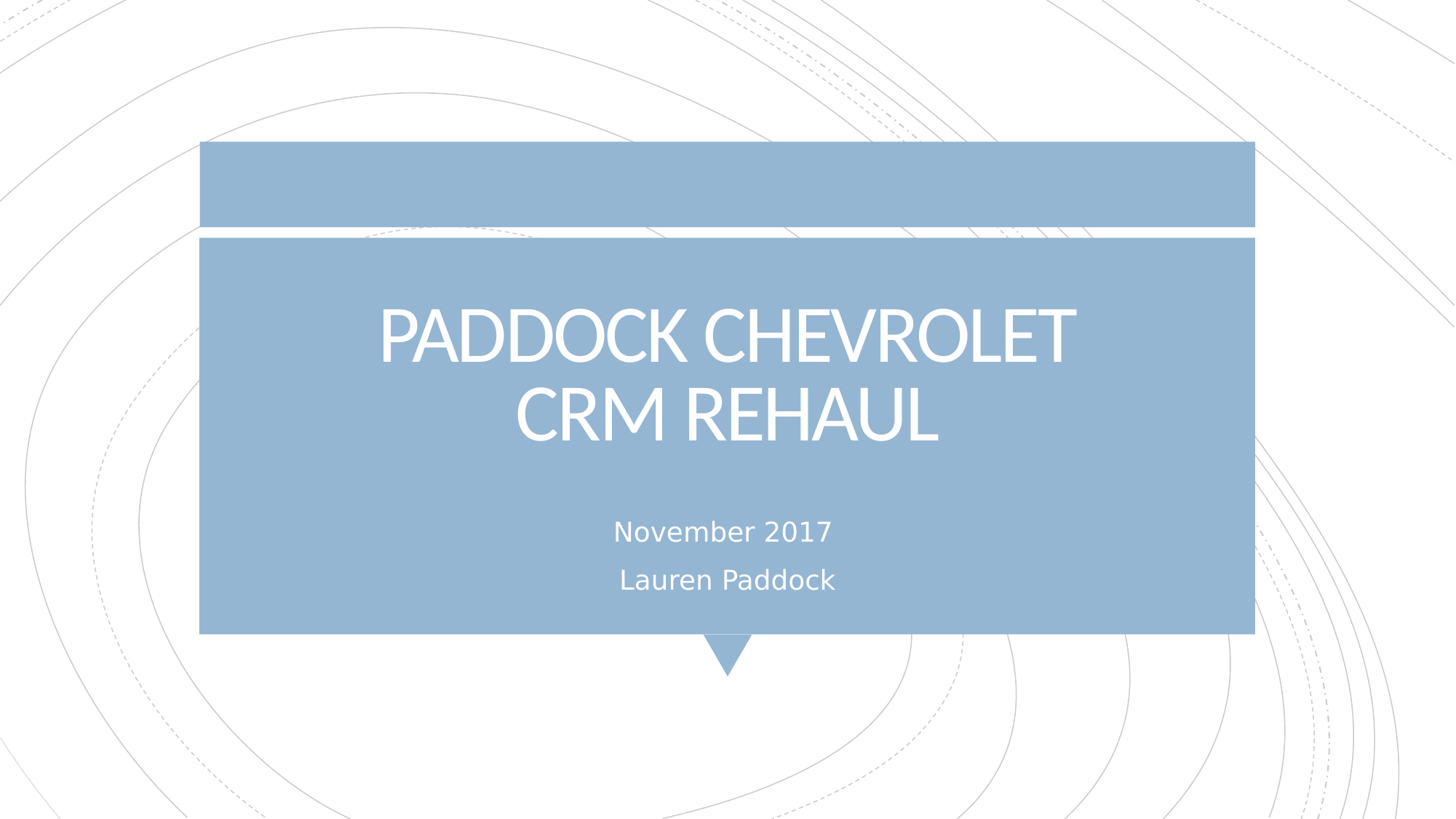

# PADDOCK CHEVROLET CRM REHAUL

November 2017
Lauren Paddock